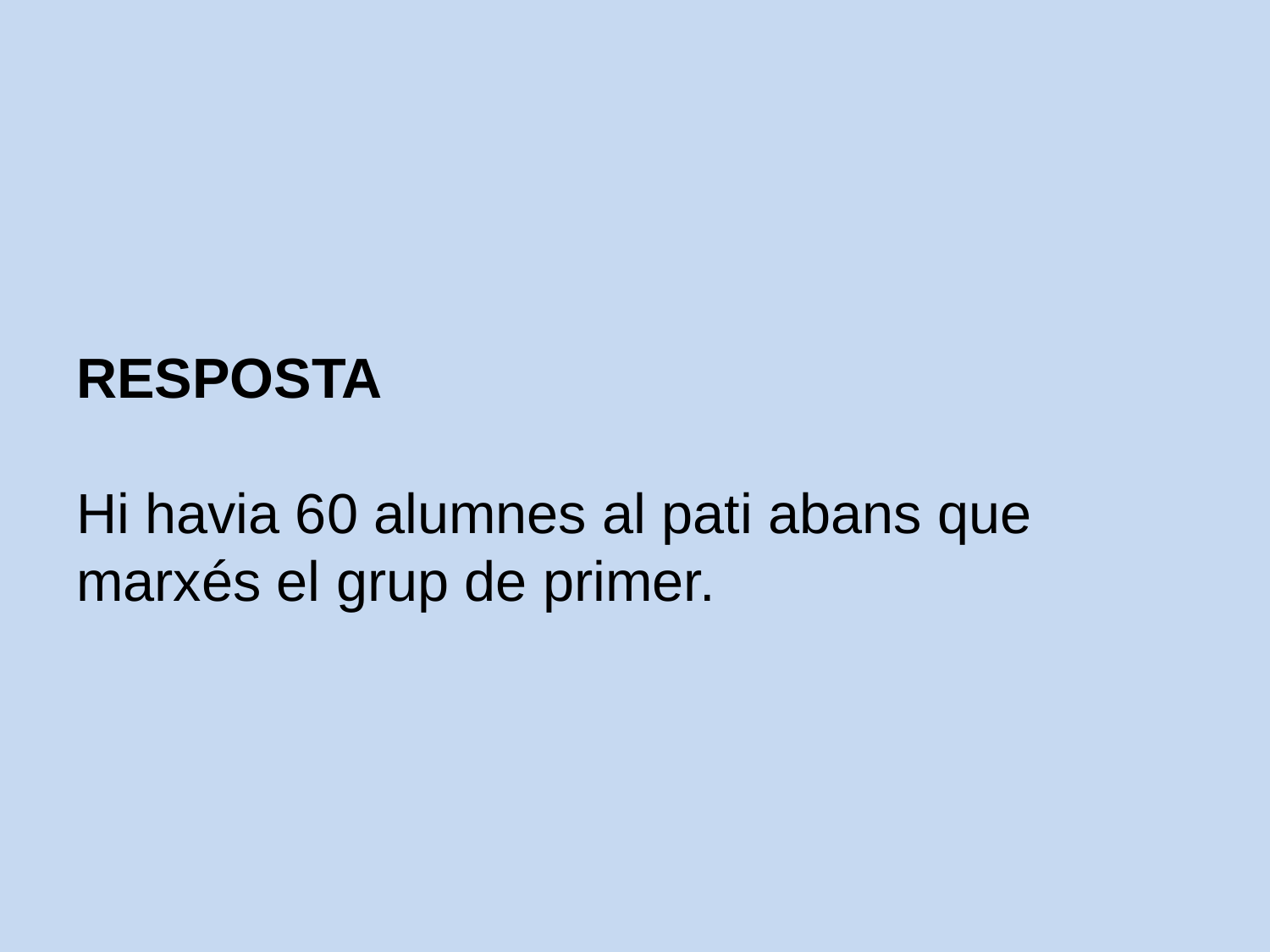

# RESPOSTA Hi havia 60 alumnes al pati abans que marxés el grup de primer.